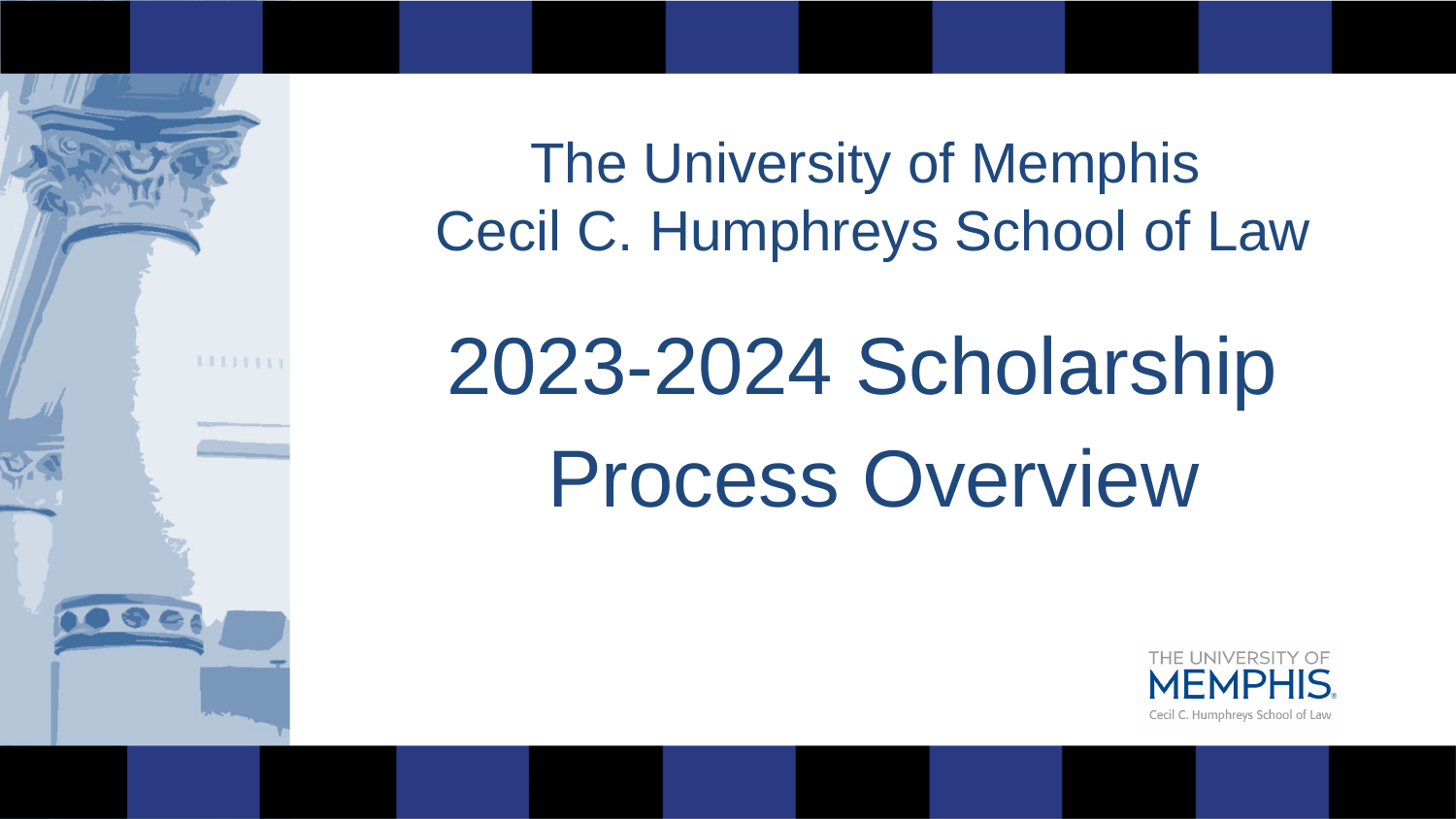

The University of Memphis
Cecil C. Humphreys School of Law
2023-2024 Scholarship
Process Overview